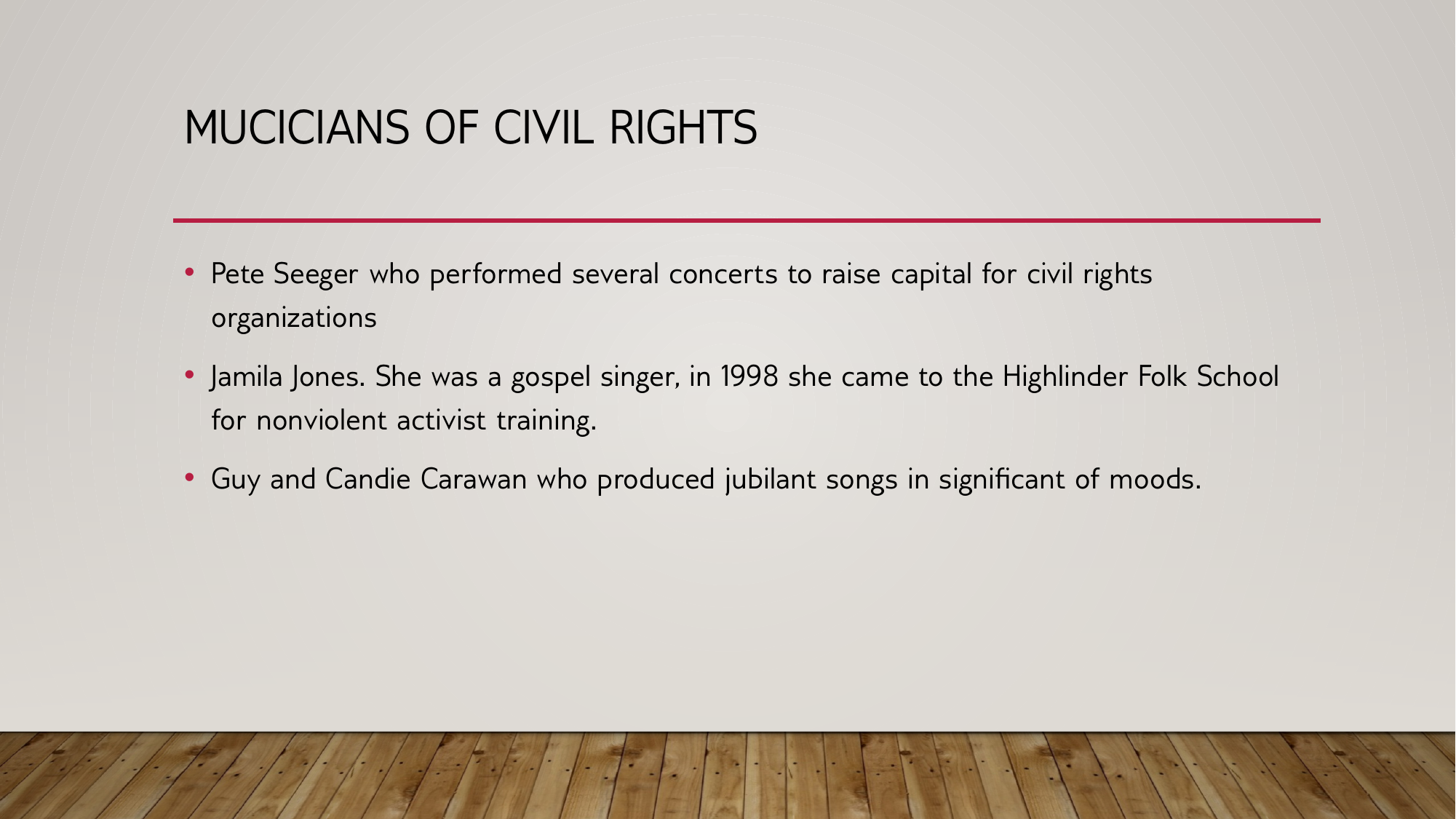

# MUCICIANS OF CIVIL RIGHTS
Pete Seeger who performed several concerts to raise capital for civil rights organizations
Jamila Jones. She was a gospel singer, in 1998 she came to the Highlinder Folk School for nonviolent activist training.
Guy and Candie Carawan who produced jubilant songs in significant of moods.